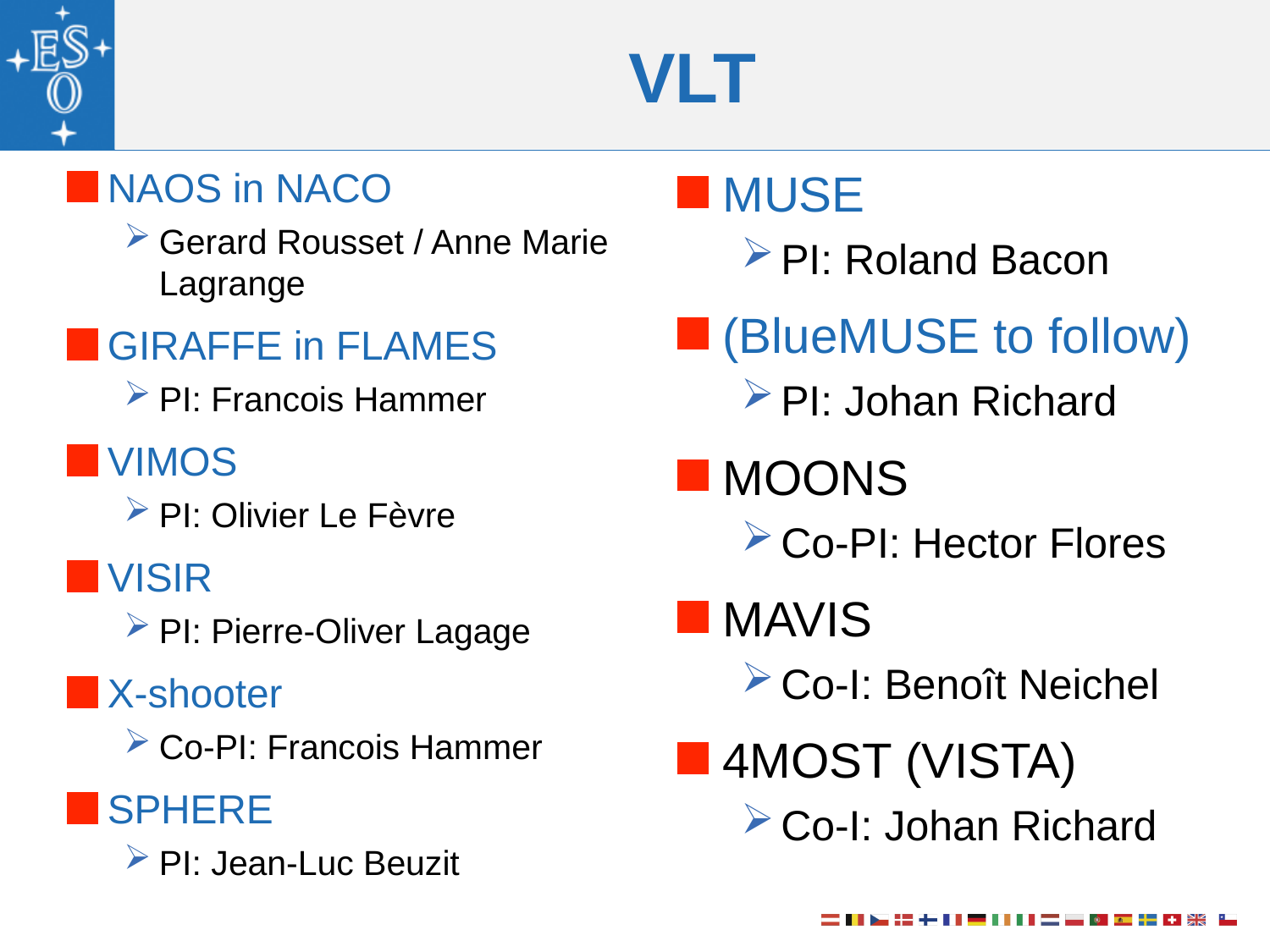

# VLT
NAOS in NACO
Gerard Rousset / Anne Marie Lagrange
GIRAFFE in FLAMES
PI: Francois Hammer
VIMOS
PI: Olivier Le Fèvre
VISIR
PI: Pierre-Oliver Lagage
X-shooter
Co-PI: Francois Hammer
SPHERE
PI: Jean-Luc Beuzit
MUSE
PI: Roland Bacon
(BlueMUSE to follow)
PI: Johan Richard
MOONS
Co-PI: Hector Flores
MAVIS
Co-I: Benoît Neichel
4MOST (VISTA)
Co-I: Johan Richard